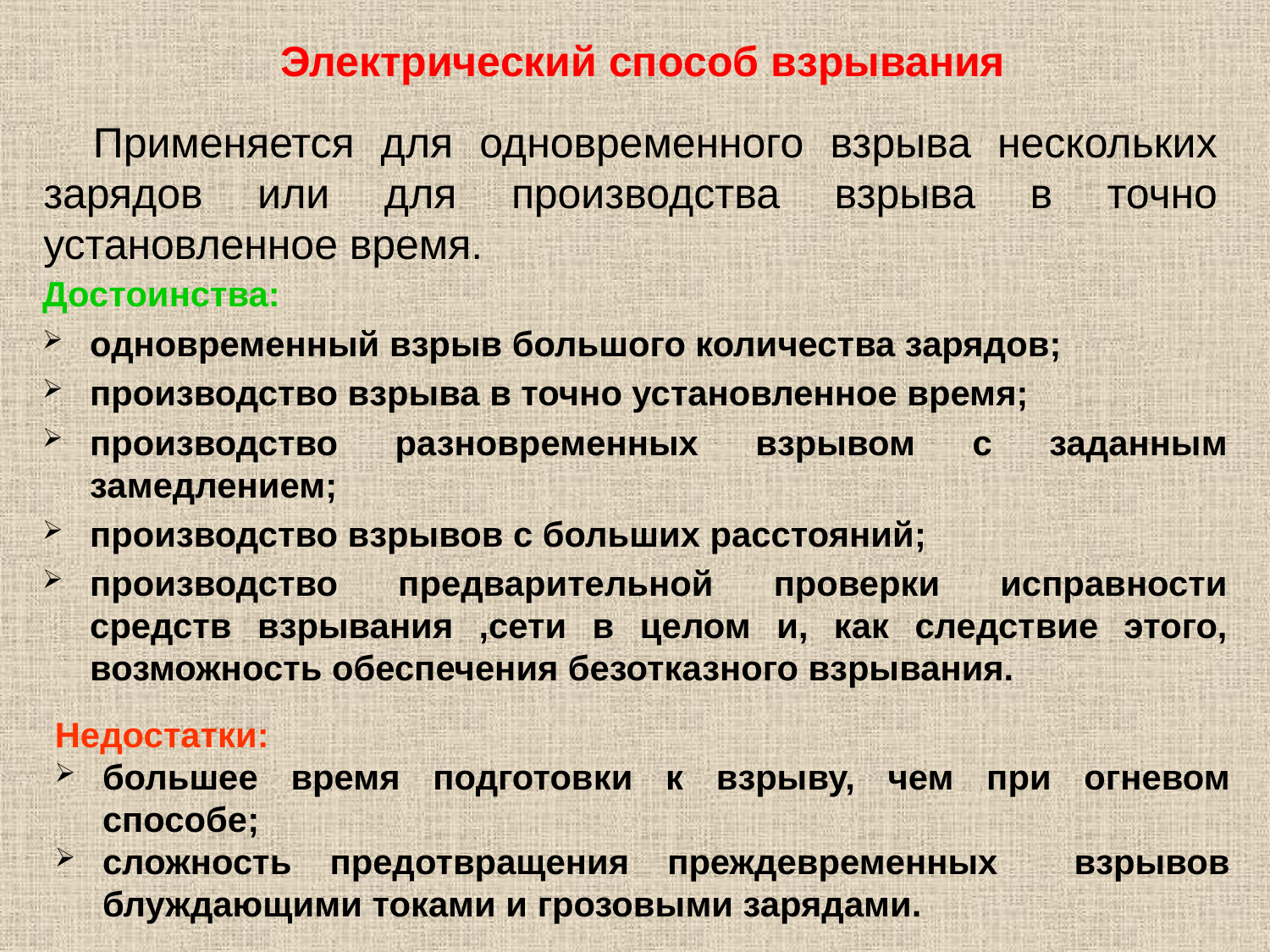

# Электрический способ взрывания
Применяется для одновременного взрыва нескольких зарядов или для производства взрыва в точно установленное время.
Достоинства:
одновременный взрыв большого количества зарядов;
производство взрыва в точно установленное время;
производство разновременных взрывом с заданным замедлением;
производство взрывов с больших расстояний;
производство предварительной проверки исправности средств взрывания ,сети в целом и, как следствие этого, возможность обеспечения безотказного взрывания.
Недостатки:
большее время подготовки к взрыву, чем при огневом способе;
сложность предотвращения преждевременных  взрывов блуждающими токами и грозовыми зарядами.